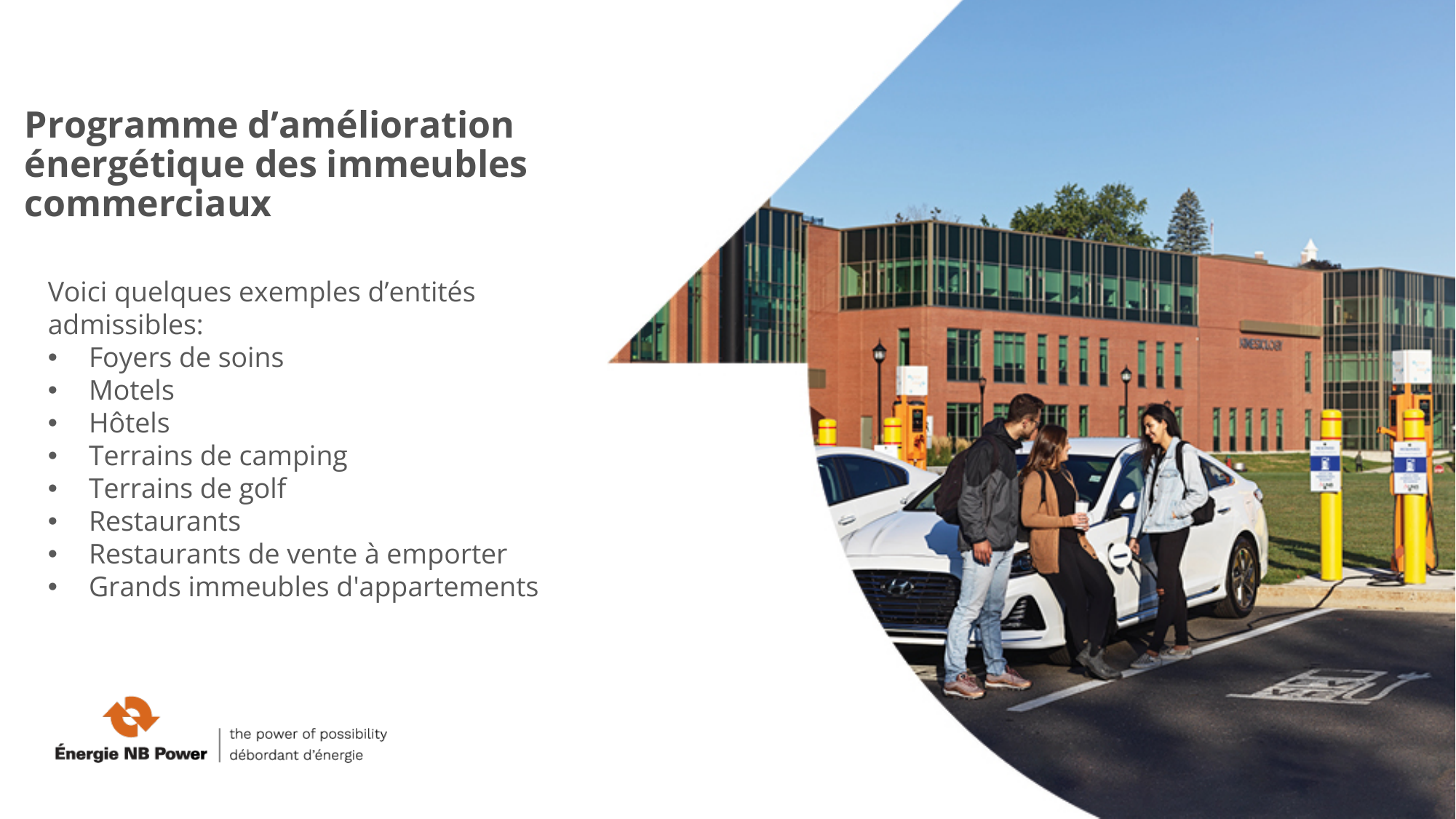

Programme d’amélioration énergétique des immeubles commerciaux
Voici quelques exemples d’entités admissibles:
Foyers de soins
Motels
Hôtels
Terrains de camping
Terrains de golf
Restaurants
Restaurants de vente à emporter
Grands immeubles d'appartements